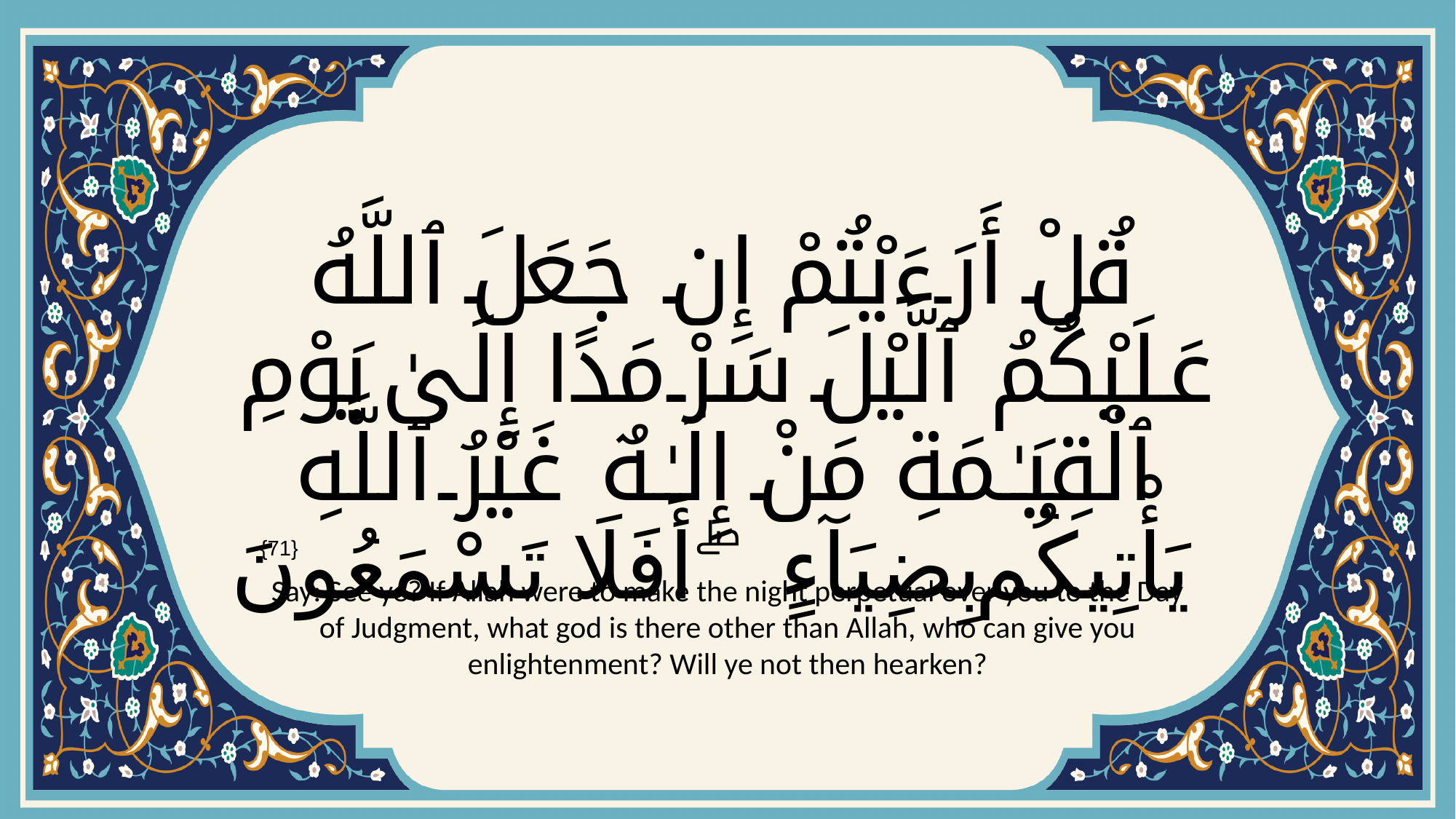

# قُلْ أَرَءَيْتُمْ إِن جَعَلَ ٱللَّهُ عَلَيْكُمُ ٱلَّيْلَ سَرْمَدًا إِلَىٰ يَوْمِ ٱلْقِيَـٰمَةِ مَنْ إِلَـٰهٌ غَيْرُ ٱللَّهِ يَأْتِيكُم بِضِيَآءٍ ۖ أَفَلَا تَسْمَعُونَ
{71}
Say: See ye? If Allah were to make the night perpetual over you to the Day of Judgment, what god is there other than Allah, who can give you enlightenment? Will ye not then hearken?